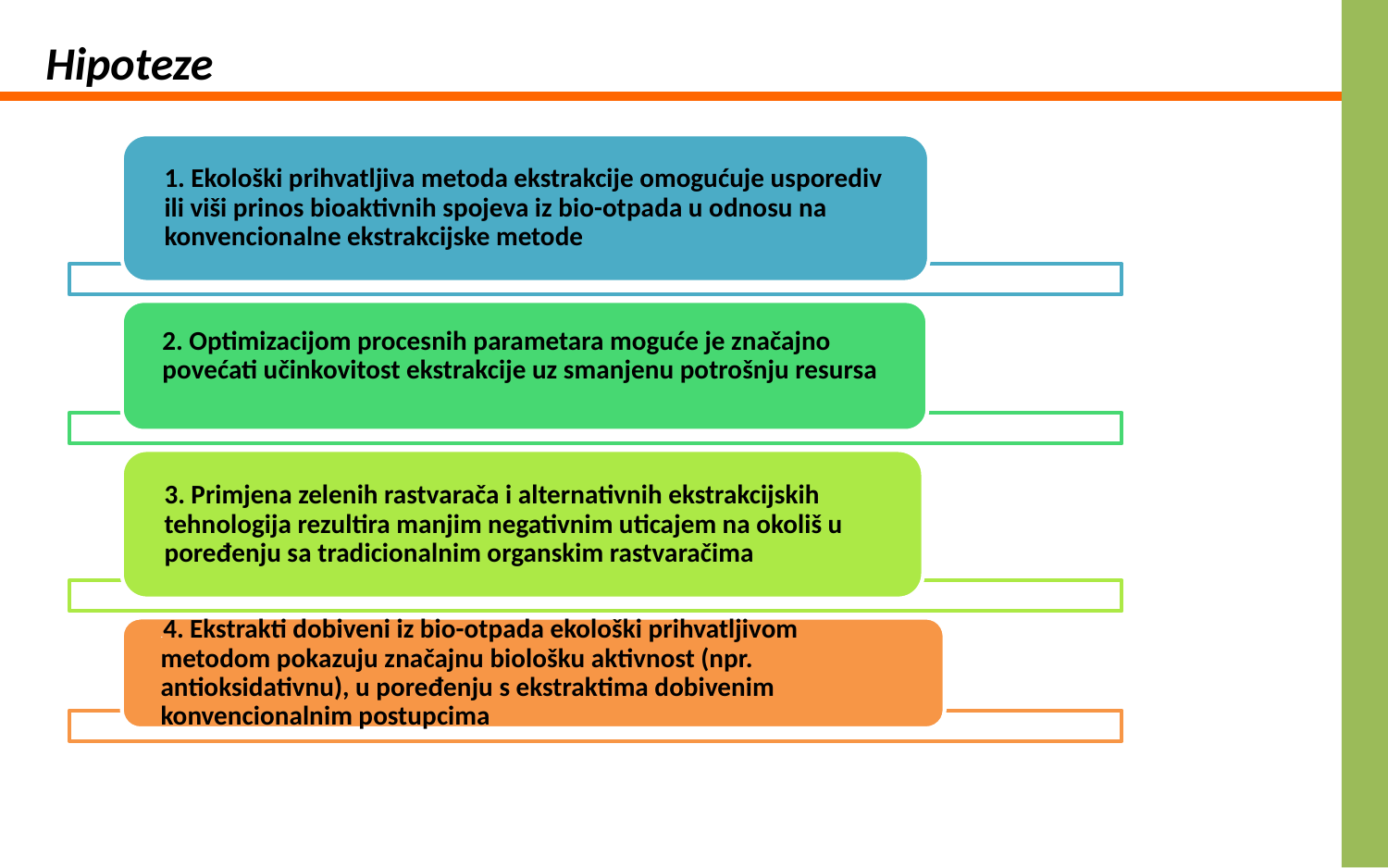

Hipoteze
1. Ekološki prihvatljiva metoda ekstrakcije omogućuje usporediv ili viši prinos bioaktivnih spojeva iz bio-otpada u odnosu na konvencionalne ekstrakcijske metode
2. Optimizacijom procesnih parametara moguće je značajno povećati učinkovitost ekstrakcije uz smanjenu potrošnju resursa

3. Primjena zelenih rastvarača i alternativnih ekstrakcijskih tehnologija rezultira manjim negativnim uticajem na okoliš u poređenju sa tradicionalnim organskim rastvaračima
.4. Ekstrakti dobiveni iz bio-otpada ekološki prihvatljivom metodom pokazuju značajnu biološku aktivnost (npr. antioksidativnu), u poređenju s ekstraktima dobivenim konvencionalnim postupcima